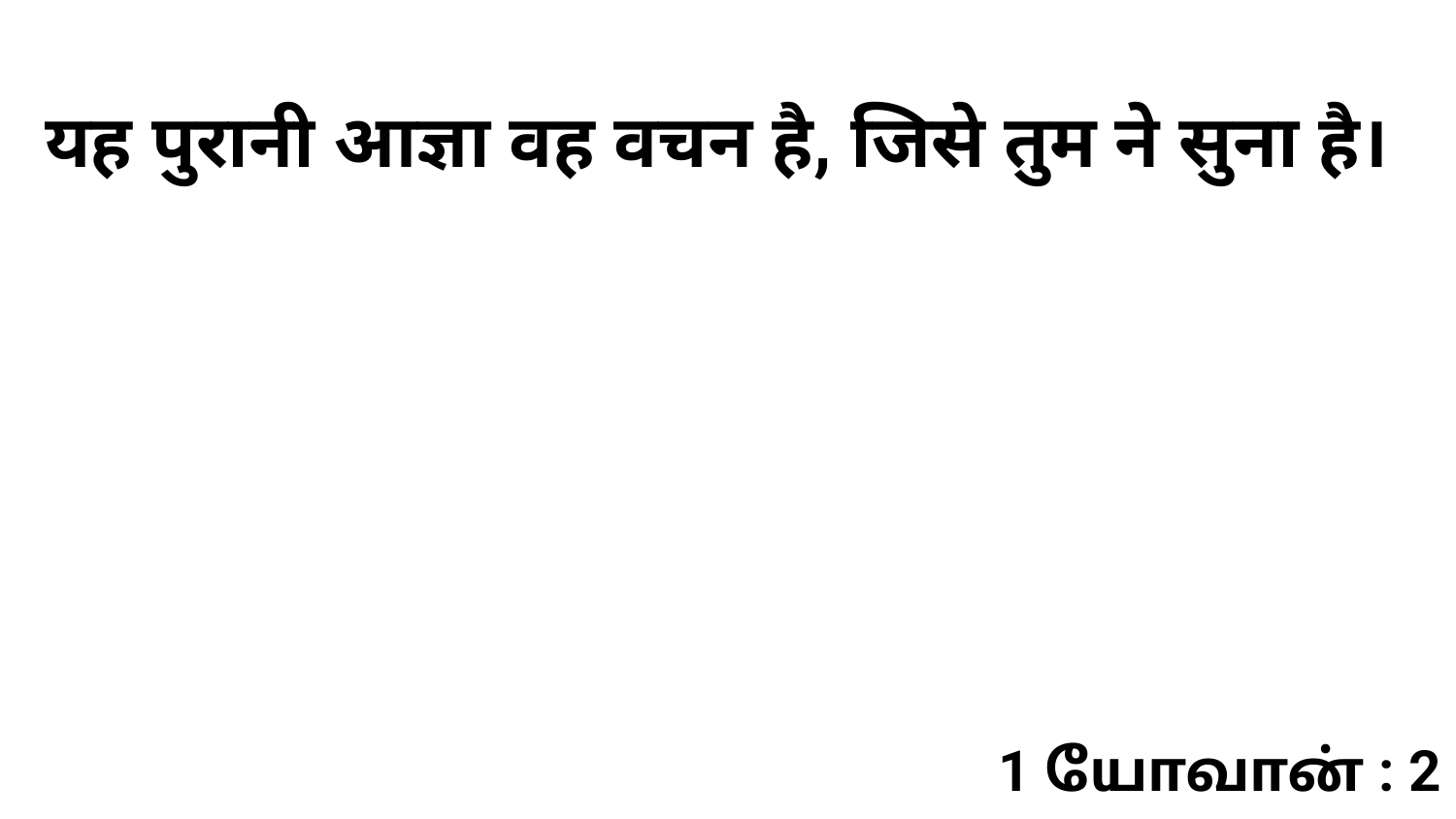

यह पुरानी आज्ञा वह वचन है, जिसे तुम ने सुना है।
1 யோவான் : 2